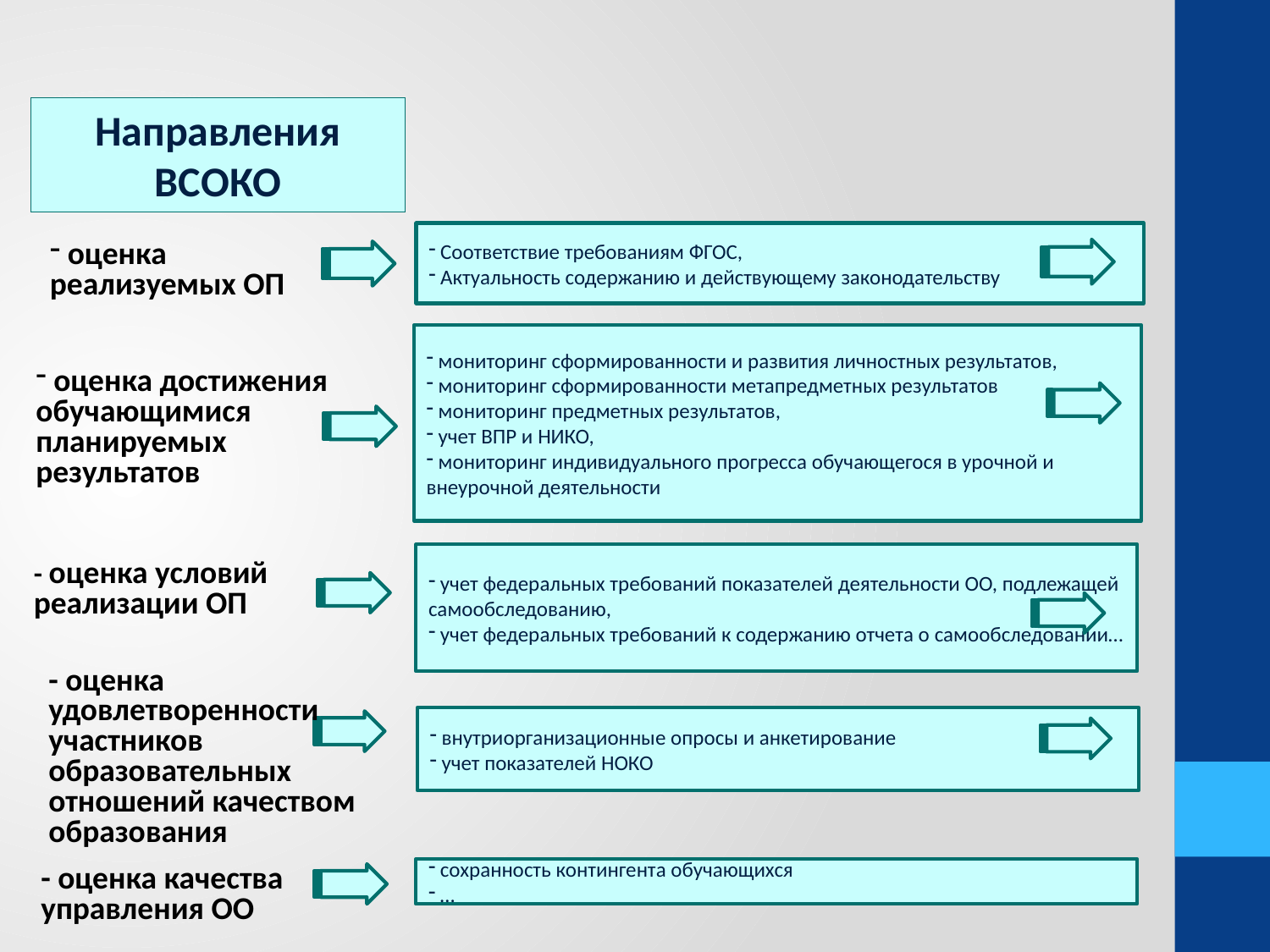

Направления ВСОКО
 Соответствие требованиям ФГОС,
 Актуальность содержанию и действующему законодательству
 оценка
реализуемых ОП

 мониторинг сформированности и развития личностных результатов,
 мониторинг сформированности метапредметных результатов
 мониторинг предметных результатов,
 учет ВПР и НИКО,
 мониторинг индивидуального прогресса обучающегося в урочной и внеурочной деятельности
 оценка достижения обучающимися планируемых результатов

 учет федеральных требований показателей деятельности ОО, подлежащей самообследованию,
 учет федеральных требований к содержанию отчета о самообследовании…
- оценка условий реализации ОП

- оценка удовлетворенности участников образовательных отношений качеством образования
 внутриорганизационные опросы и анкетирование
 учет показателей НОКО

- оценка качества управления ОО
 сохранность контингента обучающихся
 …